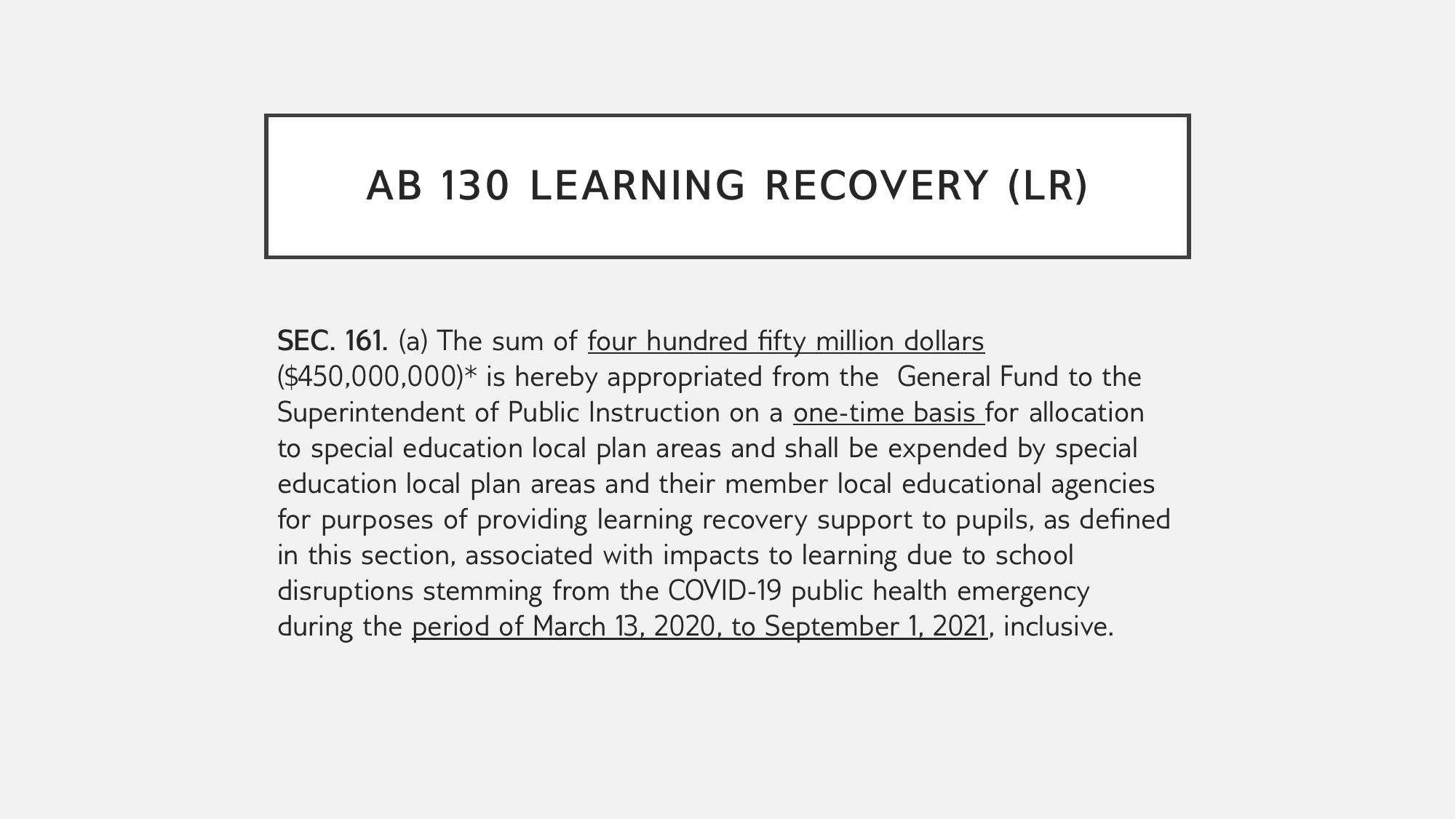

# AB 130 Learning recovery (LR)
SEC. 161. (a) The sum of four hundred fifty million dollars ($450,000,000)* is hereby appropriated from the  General Fund to the Superintendent of Public Instruction on a one-time basis for allocation to special education local plan areas and shall be expended by special education local plan areas and their member local educational agencies for purposes of providing learning recovery support to pupils, as defined in this section, associated with impacts to learning due to school disruptions stemming from the COVID-19 public health emergency during the period of March 13, 2020, to September 1, 2021, inclusive.